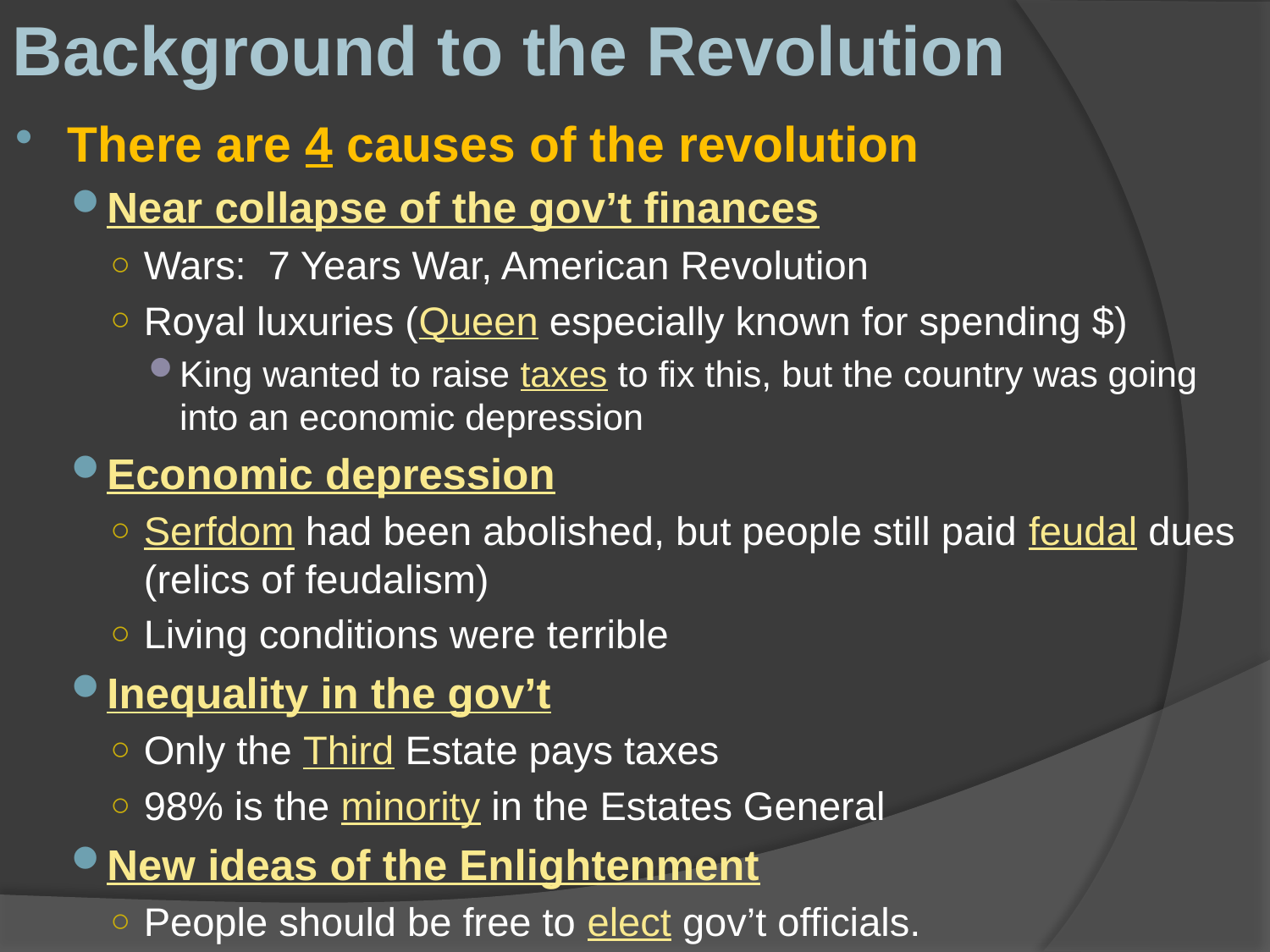

Background to the Revolution
There are 4 causes of the revolution
Near collapse of the gov’t finances
Wars:  7 Years War, American Revolution
Royal luxuries (Queen especially known for spending $)
King wanted to raise taxes to fix this, but the country was going into an economic depression
Economic depression
Serfdom had been abolished, but people still paid feudal dues (relics of feudalism)
Living conditions were terrible
Inequality in the gov’t
Only the Third Estate pays taxes
98% is the minority in the Estates General
New ideas of the Enlightenment
People should be free to elect gov’t officials.